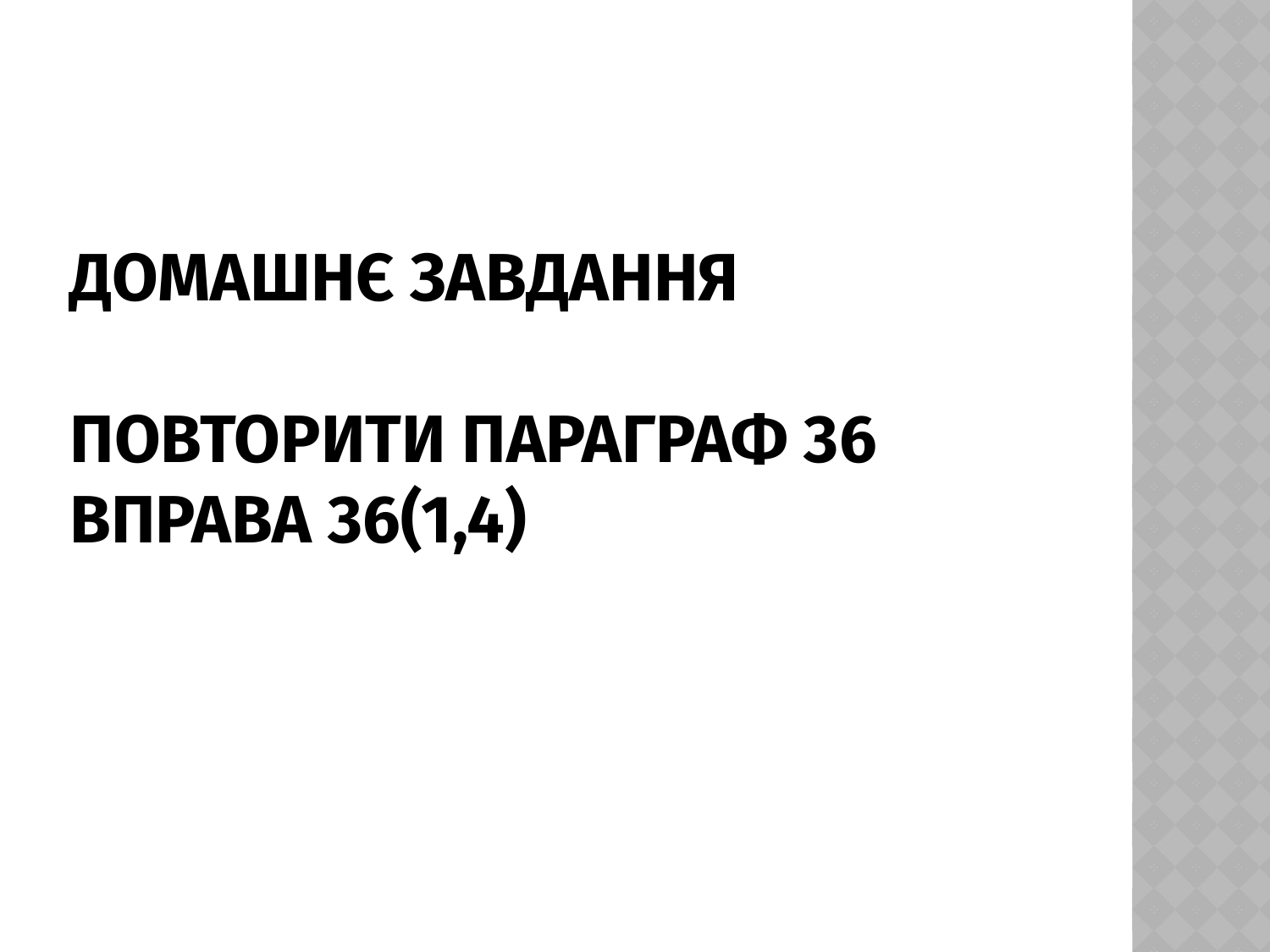

# Домашнє завдання повторити параграф 36 вправа 36(1,4)